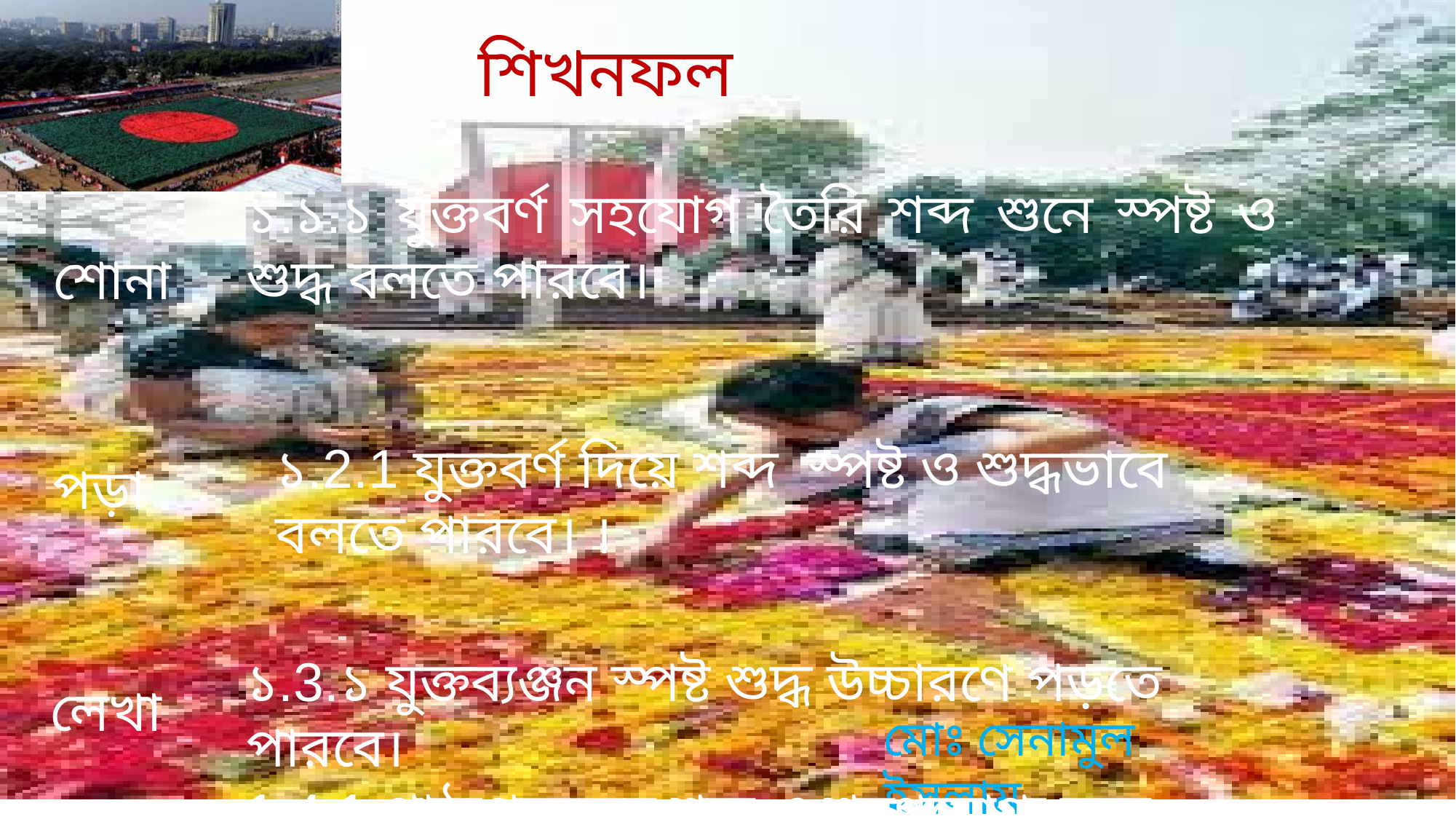

শিখনফল
১.১.১ যুক্তবর্ণ সহযোগ তৈরি শব্দ শুনে স্পষ্ট ও শুদ্ধ বলতে পারবে।
শোনা
১.2.1 যুক্তবর্ণ দিয়ে শব্দ  স্পষ্ট ও শুদ্ধভাবে বলতে পারবে। ।
পড়া
১.3.১ যুক্তব্যঞ্জন স্পষ্ট শুদ্ধ উচ্চারণে পড়তে পারবে।
1.4.1 পাঠ্যপূস্তকের শব্দ ও শ্রবণযোগ্য স্বরে ষ্পষ্ঠ উচ্চারণে পড়তে পারবে।

লেখা